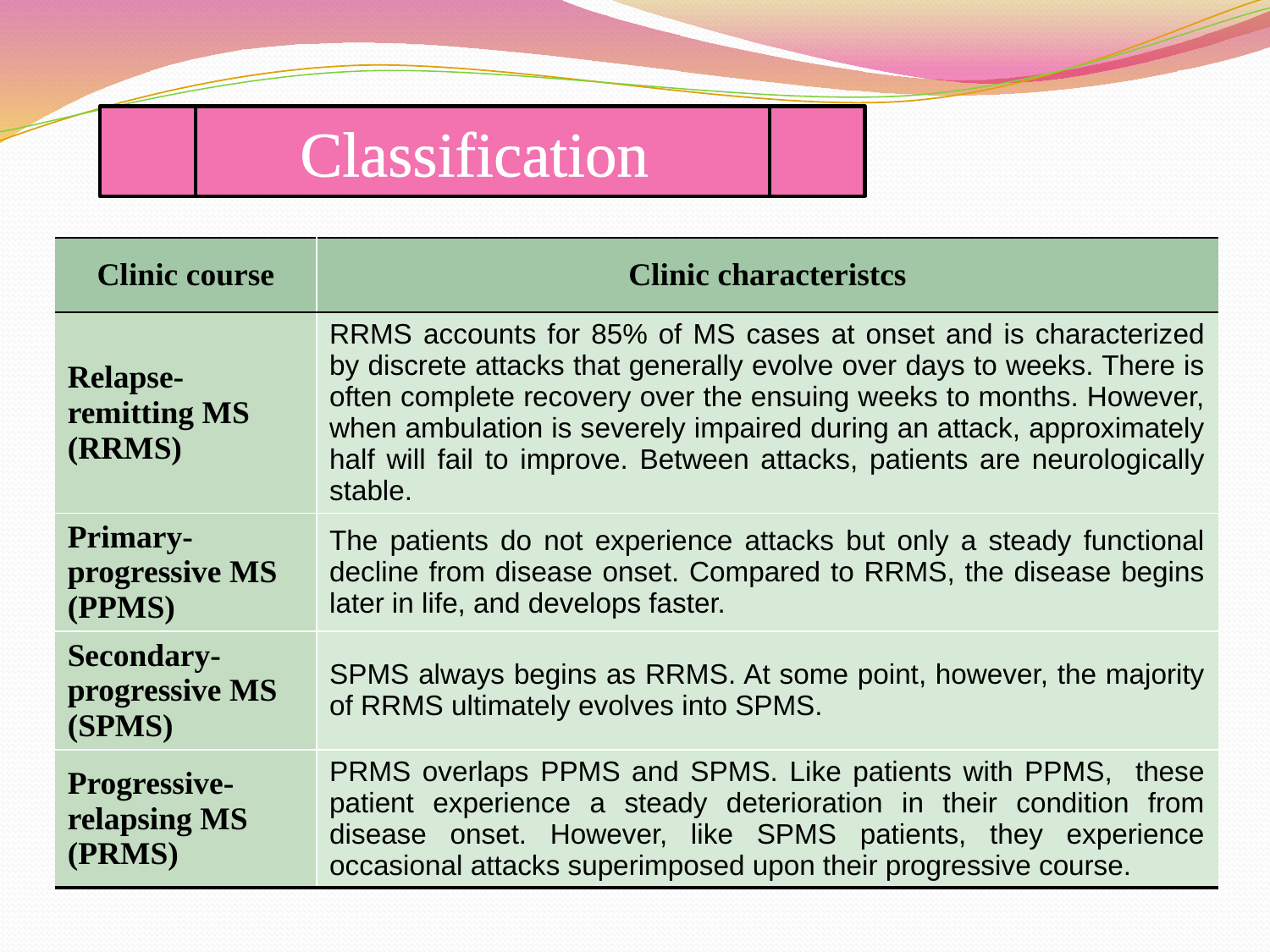

Classification
| Clinic course | Clinic characteristcs |
| --- | --- |
| Relapse-remitting MS (RRMS) | RRMS accounts for 85% of MS cases at onset and is characterized by discrete attacks that generally evolve over days to weeks. There is often complete recovery over the ensuing weeks to months. However, when ambulation is severely impaired during an attack, approximately half will fail to improve. Between attacks, patients are neurologically stable. |
| Primary-progressive MS (PPMS) | The patients do not experience attacks but only a steady functional decline from disease onset. Compared to RRMS, the disease begins later in life, and develops faster. |
| Secondary-progressive MS (SPMS) | SPMS always begins as RRMS. At some point, however, the majority of RRMS ultimately evolves into SPMS. |
| Progressive-relapsing MS (PRMS) | PRMS overlaps PPMS and SPMS. Like patients with PPMS, these patient experience a steady deterioration in their condition from disease onset. However, like SPMS patients, they experience occasional attacks superimposed upon their progressive course. |